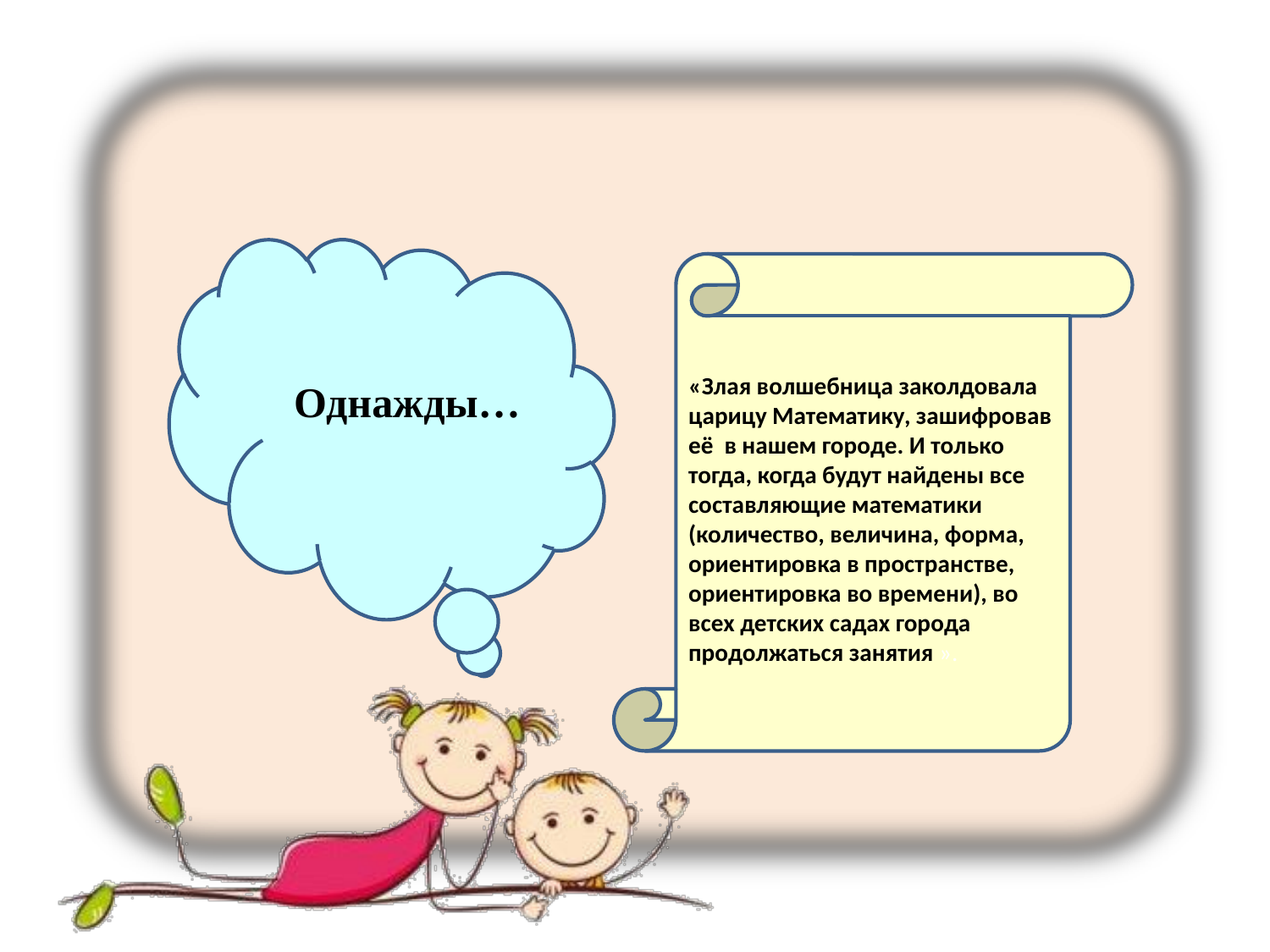

Однажды…

«Злая волшебница заколдовала царицу Математику, зашифровав её  в нашем городе. И только тогда, когда будут найдены все составляющие математики (количество, величина, форма, ориентировка в пространстве, ориентировка во времени), во всех детских садах города продолжаться занятия ».